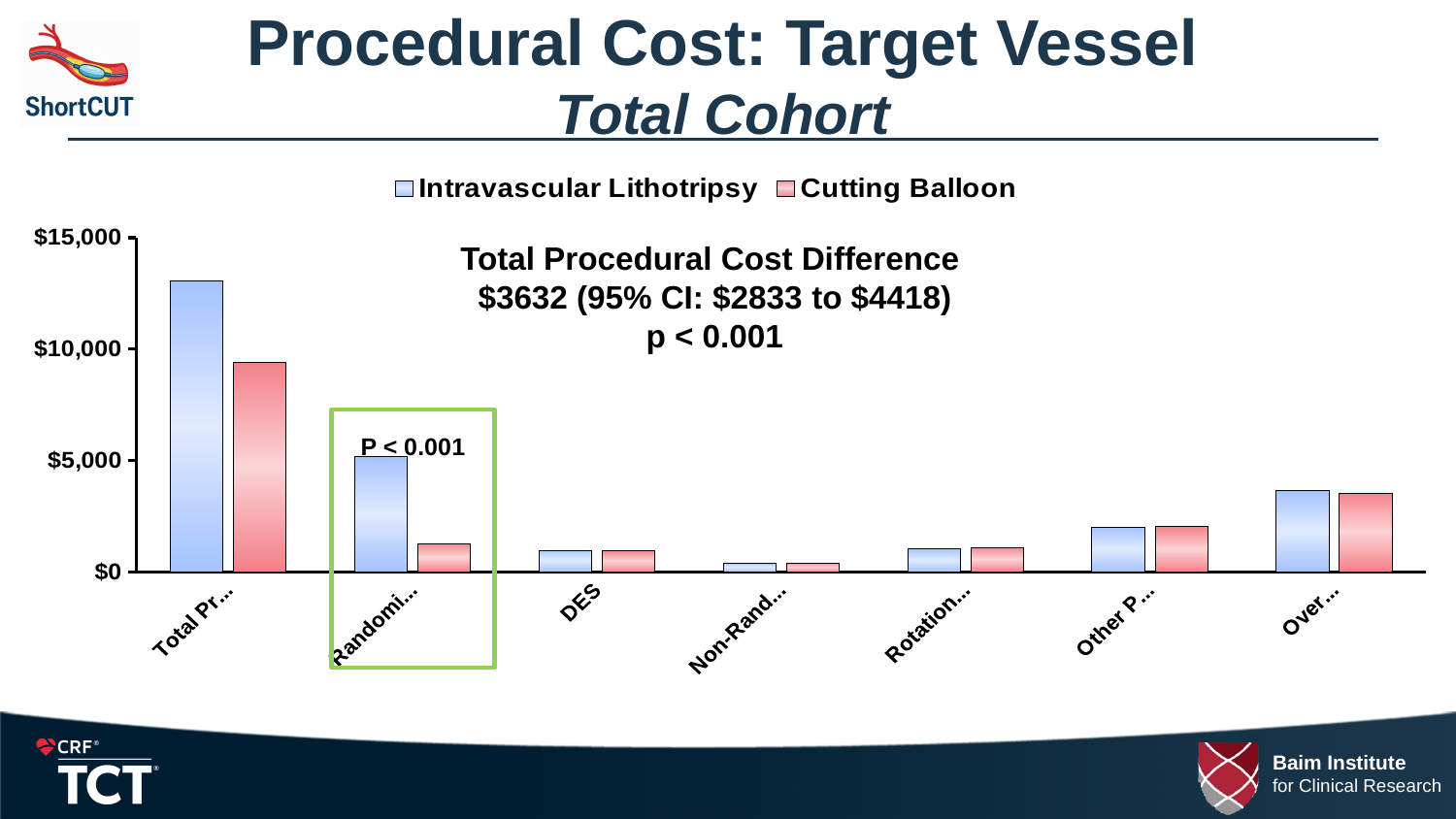

# Procedural Cost: Target Vessel Total Cohort

### Chart

| Category | Intravascular Lithotripsy | Cutting Balloon |
|---|---|---|
| Total Procedural Cost | 13051.4 | 9409.3 |
| Randomized Device | 5153.5 | 1261.4 |
| DES | 956.4 | 944.5 |
| Non-Randomized Balloons | 363.7 | 399.4 |
| Rotational Atherectomy | 1018.4 | 1088.5 |
| Other PCI Devices | 2009.4 | 2029.5 |
| Overhead | 3648.6 | 3529.3 |
Total Procedural Cost Difference
$3632 (95% CI: $2833 to $4418)
p < 0.001

P < 0.001